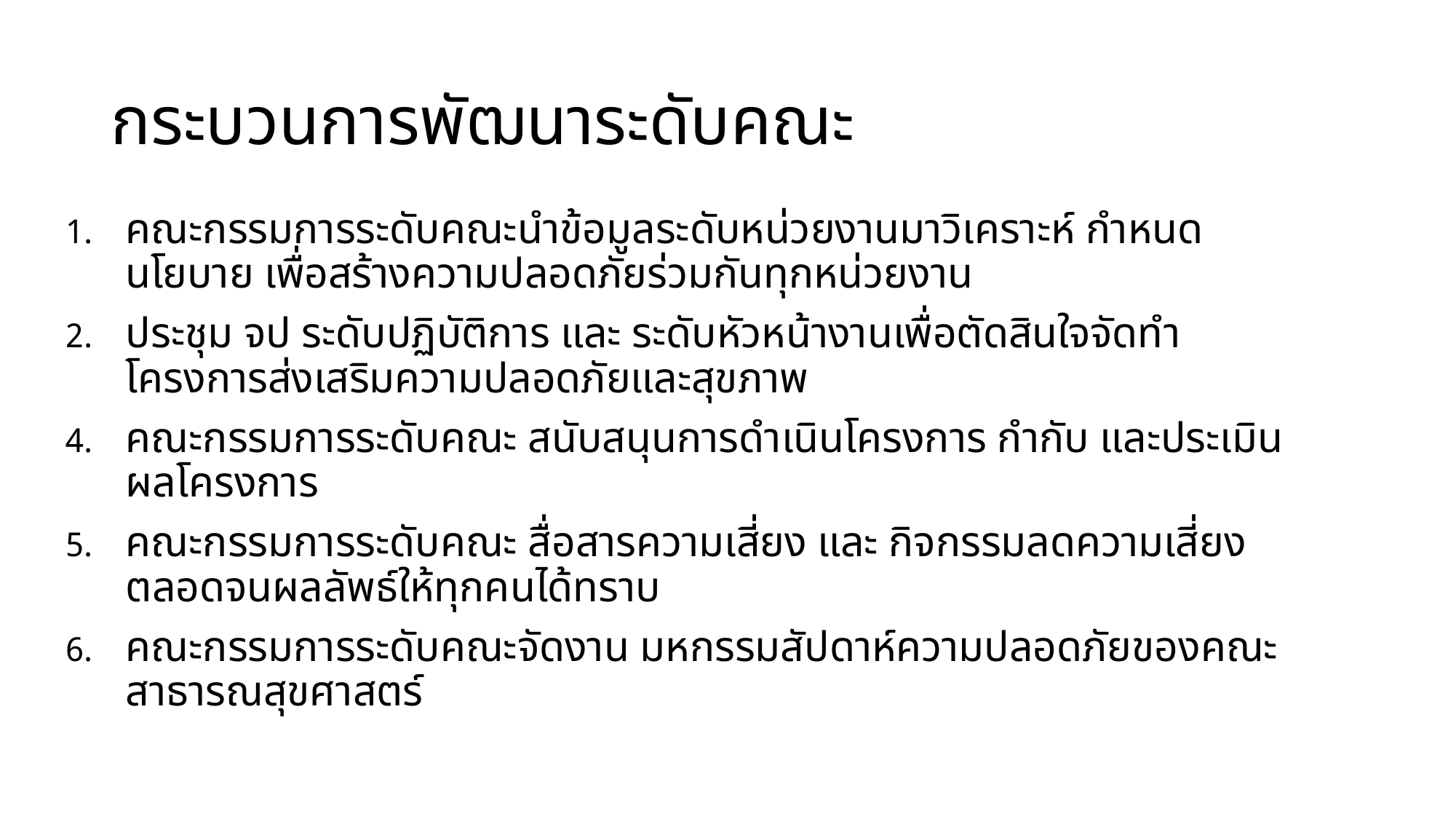

# กระบวนการพัฒนาระดับคณะ
คณะกรรมการระดับคณะนำข้อมูลระดับหน่วยงานมาวิเคราะห์ กำหนด นโยบาย เพื่อสร้างความปลอดภัยร่วมกันทุกหน่วยงาน
ประชุม จป ระดับปฏิบัติการ และ ระดับหัวหน้างานเพื่อตัดสินใจจัดทำโครงการส่งเสริมความปลอดภัยและสุขภาพ
คณะกรรมการระดับคณะ สนับสนุนการดำเนินโครงการ กำกับ และประเมินผลโครงการ
คณะกรรมการระดับคณะ สื่อสารความเสี่ยง และ กิจกรรมลดความเสี่ยง ตลอดจนผลลัพธ์ให้ทุกคนได้ทราบ
คณะกรรมการระดับคณะจัดงาน มหกรรมสัปดาห์ความปลอดภัยของคณะสาธารณสุขศาสตร์